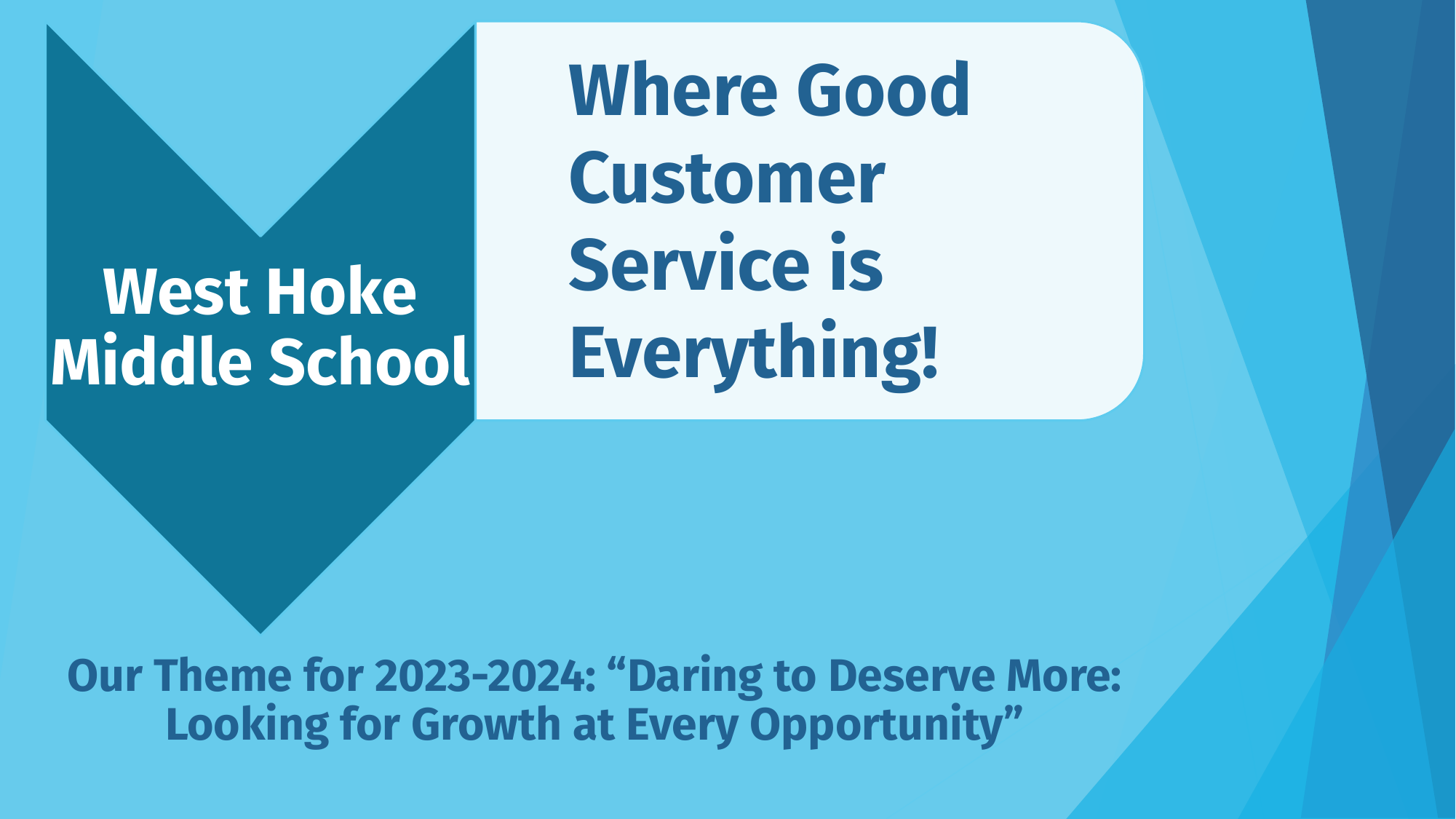

West Hoke Middle School
Where Good Customer Service is Everything!
Our Theme for 2023-2024: “Daring to Deserve More: Looking for Growth at Every Opportunity”